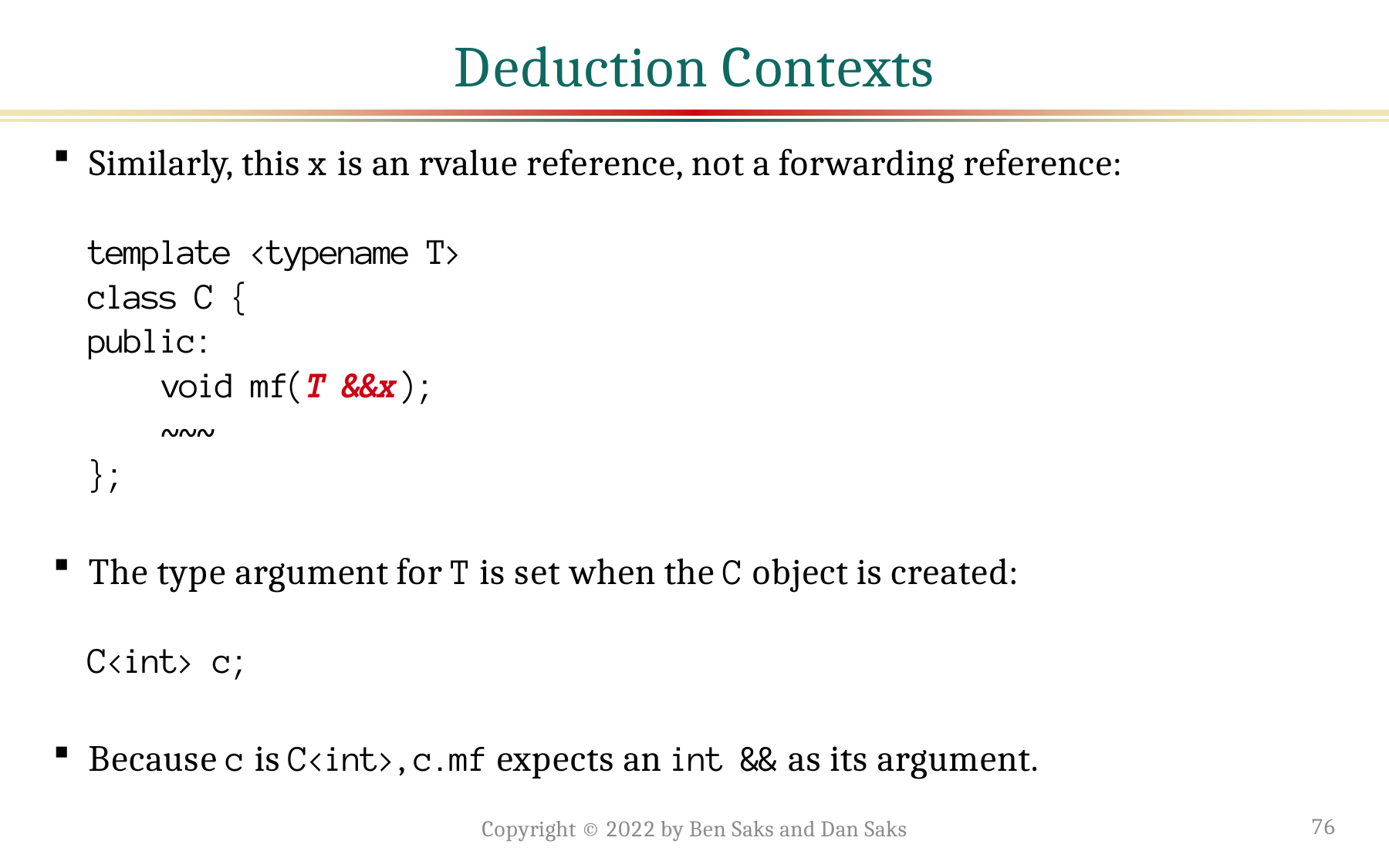

# Deduction Contexts
Similarly, this x is an rvalue reference, not a forwarding reference:

template <typename T>
class C {
public:
    void mf(T &&x);
    ~~~
};

The type argument for T is set when the C object is created:

C<int> c;

Because c is C<int>, c.mf expects an int && as its argument.
Copyright © 2022 by Ben Saks and Dan Saks
76